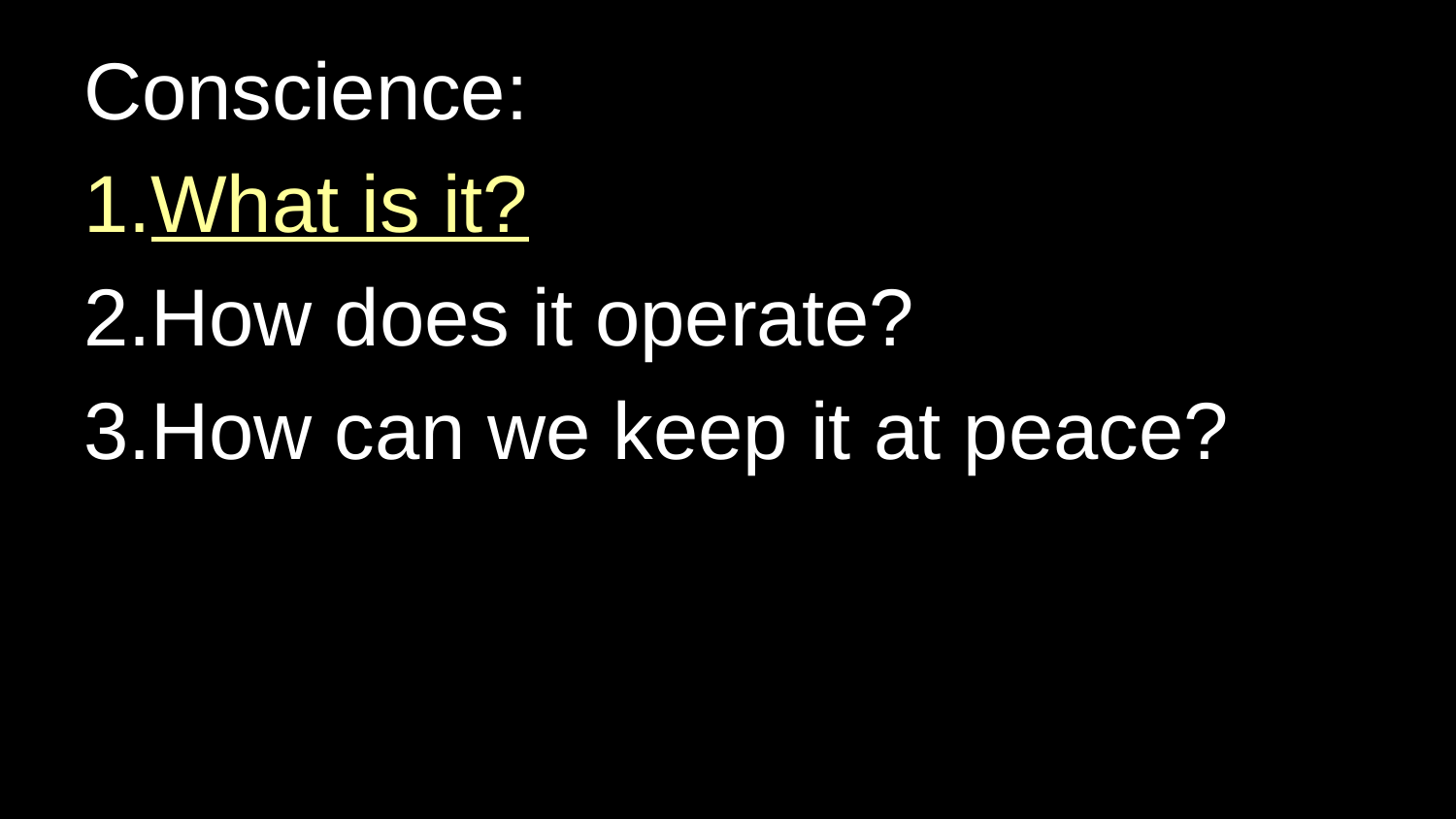

Conscience:
What is it?
How does it operate?
How can we keep it at peace?